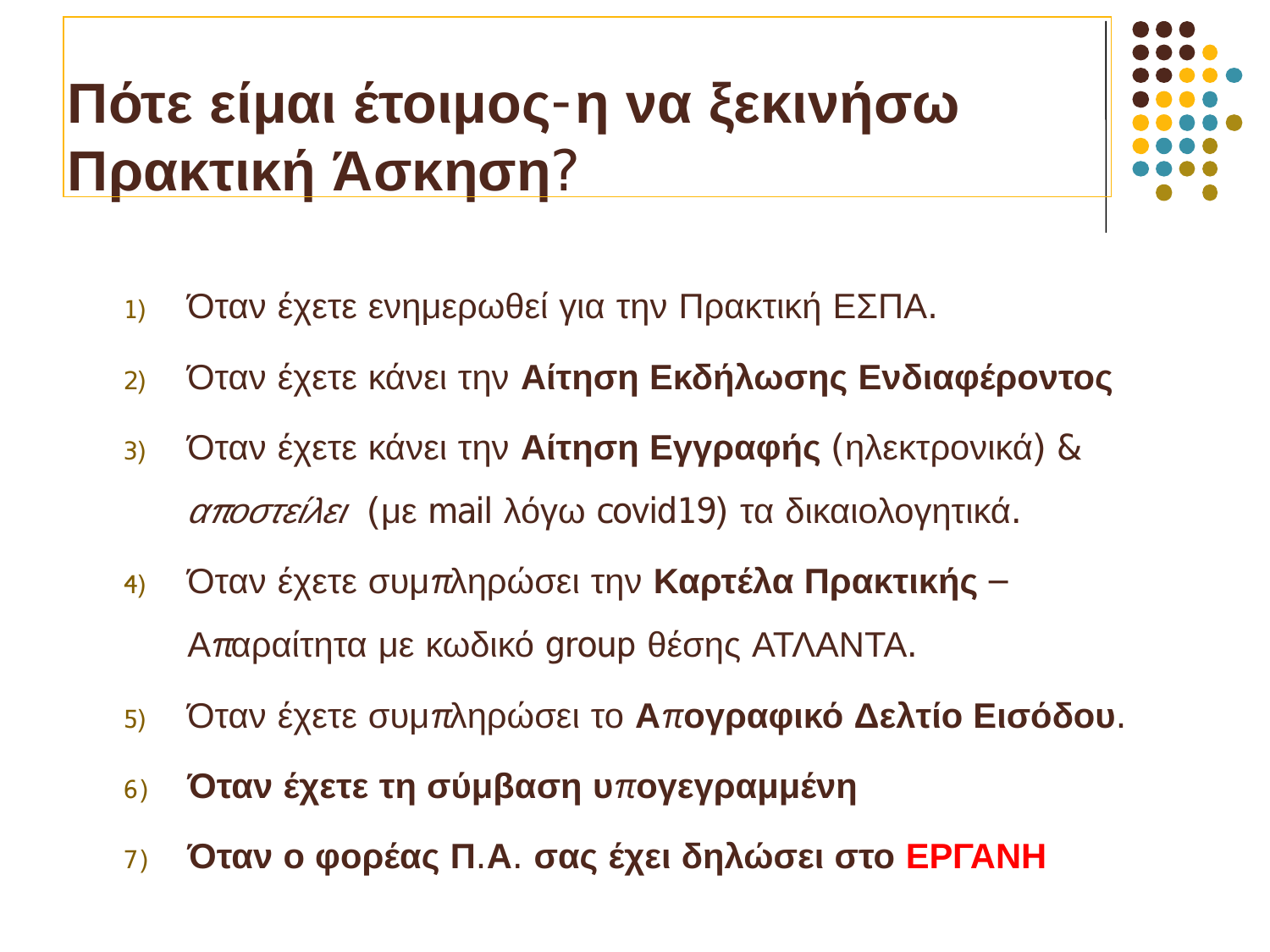

# Πότε είμαι έτοιμος-η να ξεκινήσω Πρακτική Άσκηση?

Όταν έχετε ενημερωθεί για την Πρακτική ΕΣΠΑ.
Όταν έχετε κάνει την Αίτηση Εκδήλωσης Ενδιαφέροντος
Όταν έχετε κάνει την Αίτηση Εγγραφής (ηλεκτρονικά) & αποστείλει  (με mail λόγω covid19) τα δικαιολογητικά.
Όταν έχετε συμπληρώσει την Καρτέλα Πρακτικής – Απαραίτητα με κωδικό group θέσης ΑΤΛΑΝΤΑ.
Όταν έχετε συμπληρώσει το Απογραφικό Δελτίο Εισόδου.
Όταν έχετε τη σύμβαση υπογεγραμμένη
Όταν ο φορέας Π.Α. σας έχει δηλώσει στο ΕΡΓΑΝΗ